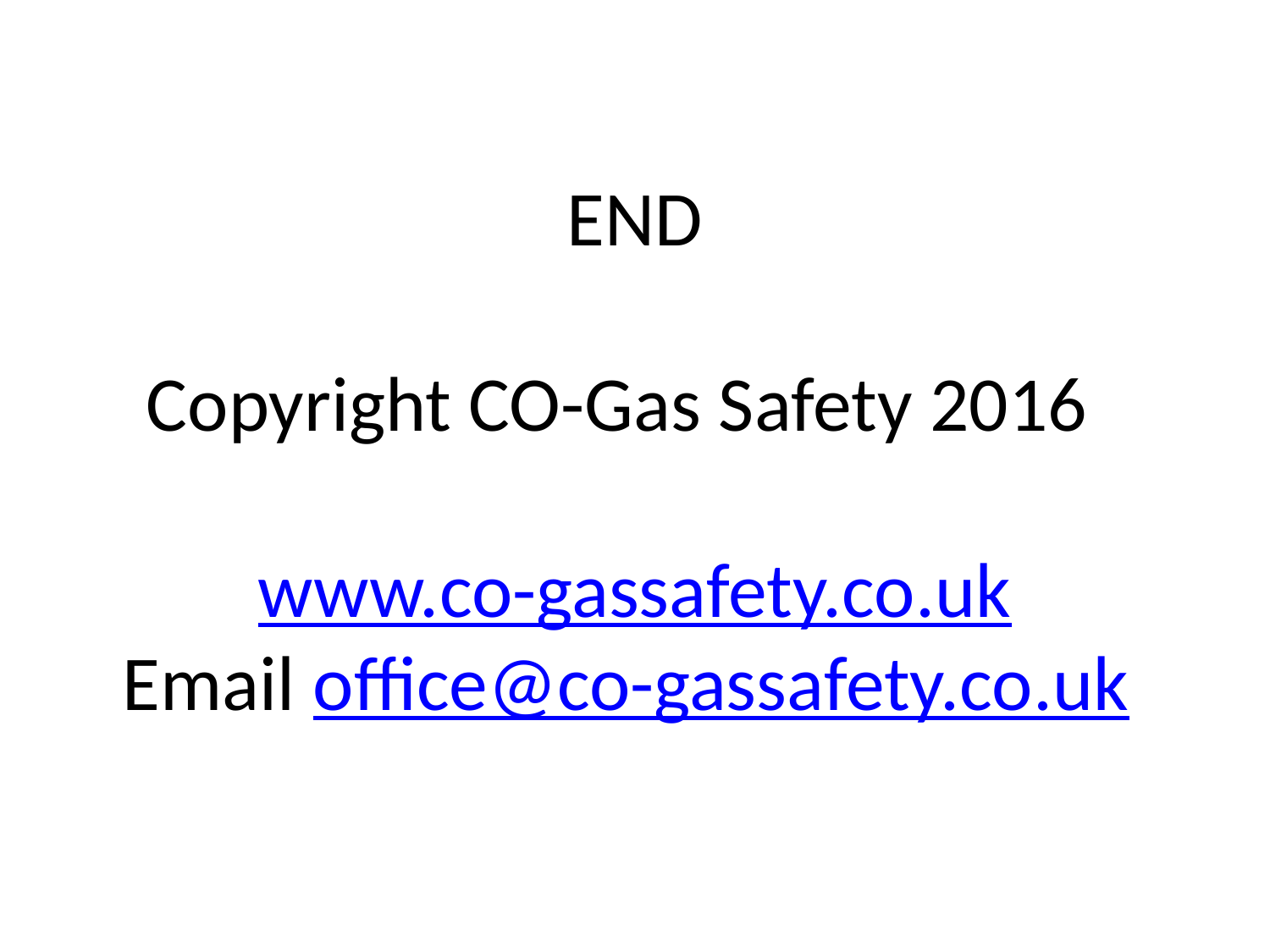

# END Copyright CO-Gas Safety 2016 www.co-gassafety.co.uk Email office@co-gassafety.co.uk